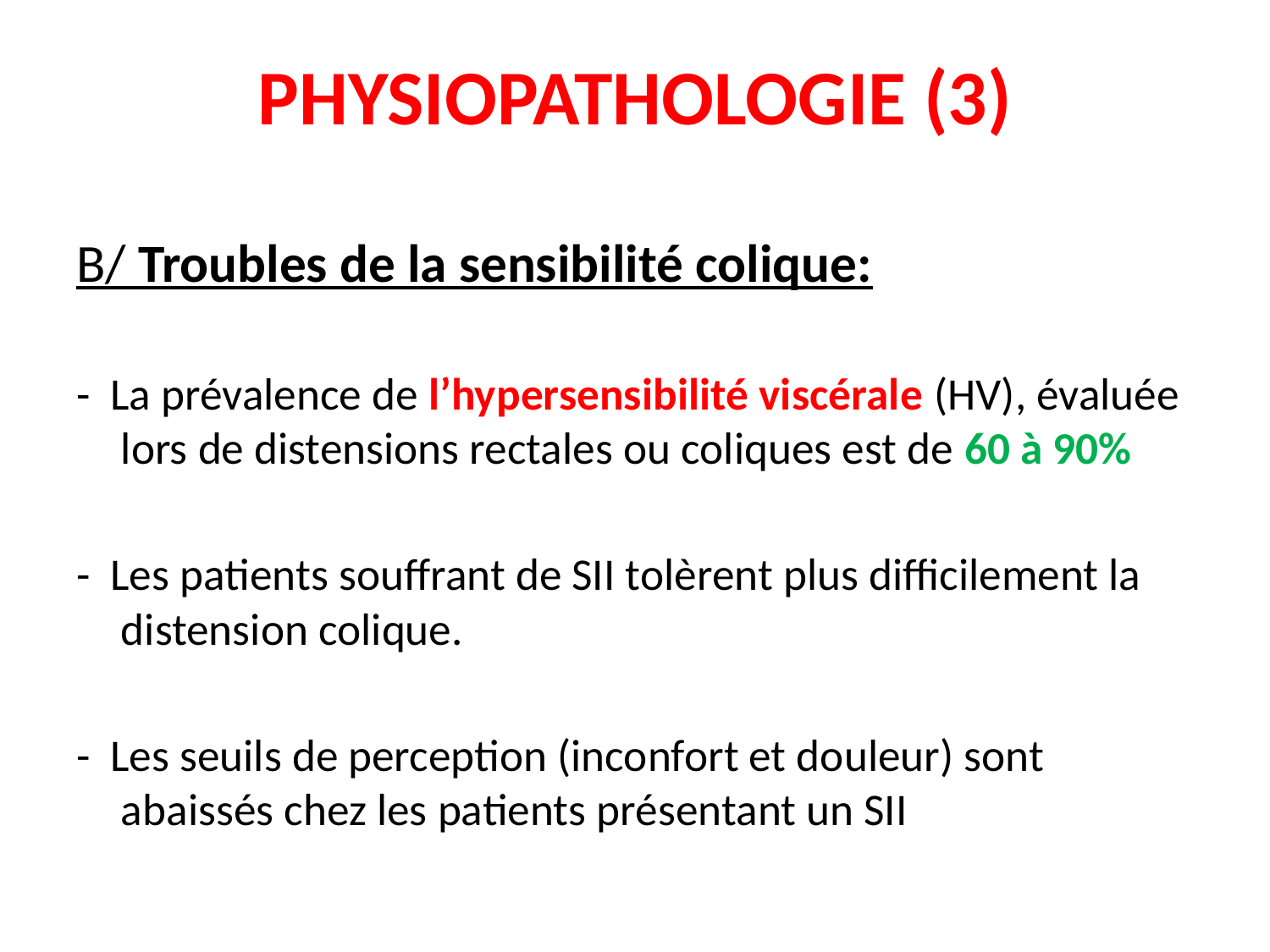

# PHYSIOPATHOLOGIE (3)
B/ Troubles de la sensibilité colique:

-  La prévalence de l’hypersensibilité viscérale (HV), évaluée lors de distensions rectales ou coliques est de 60 à 90%

-  Les patients souffrant de SII tolèrent plus difficilement la distension colique.

-  Les seuils de perception (inconfort et douleur) sont abaissés chez les patients présentant un SII